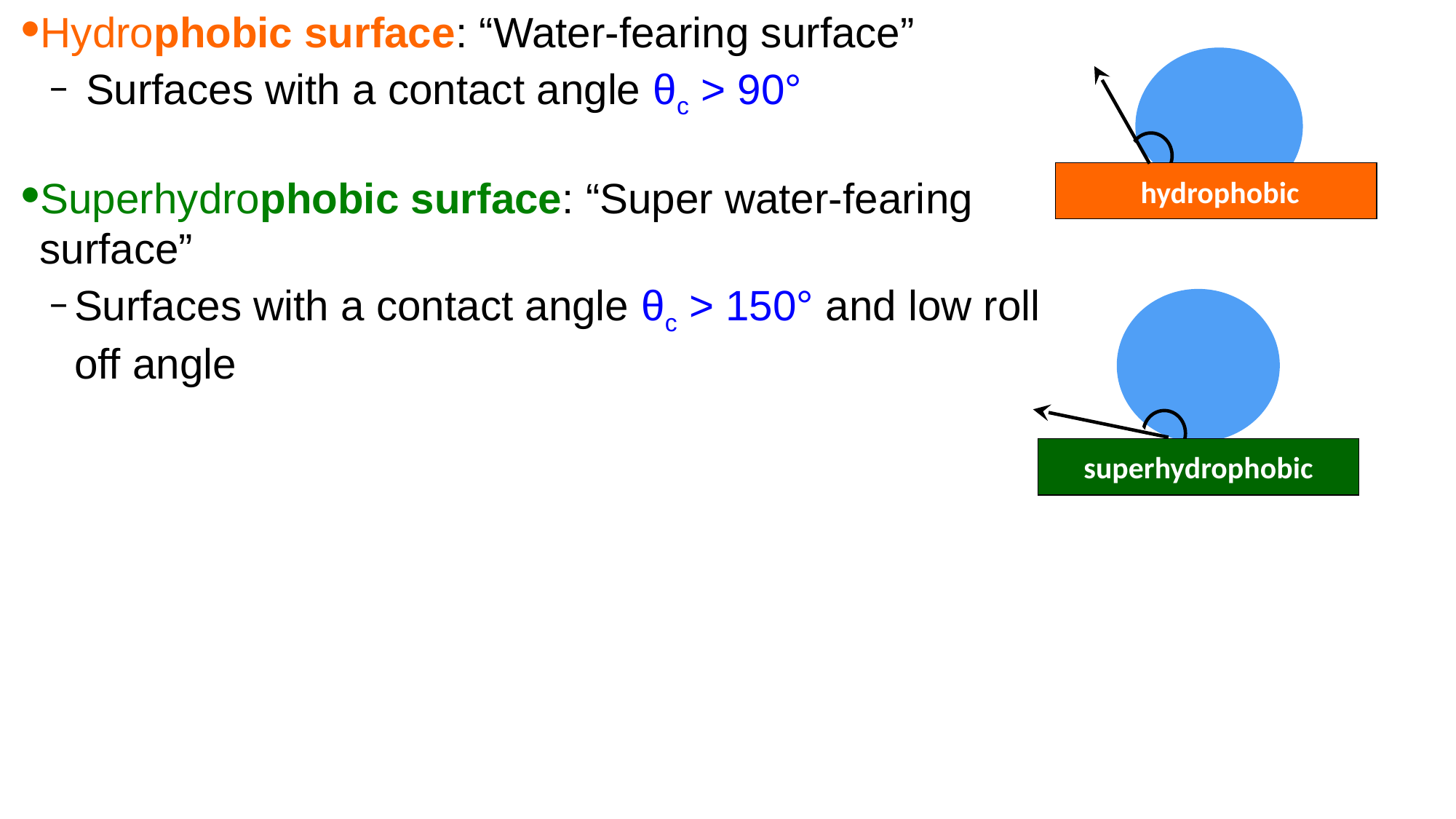

Hydrophobic surface: “Water-fearing surface”
 Surfaces with a contact angle θc > 90°

Superhydrophobic surface: “Super water-fearing surface”
Surfaces with a contact angle θc > 150° and low roll off angle

hydrophobic

superhydrophobic